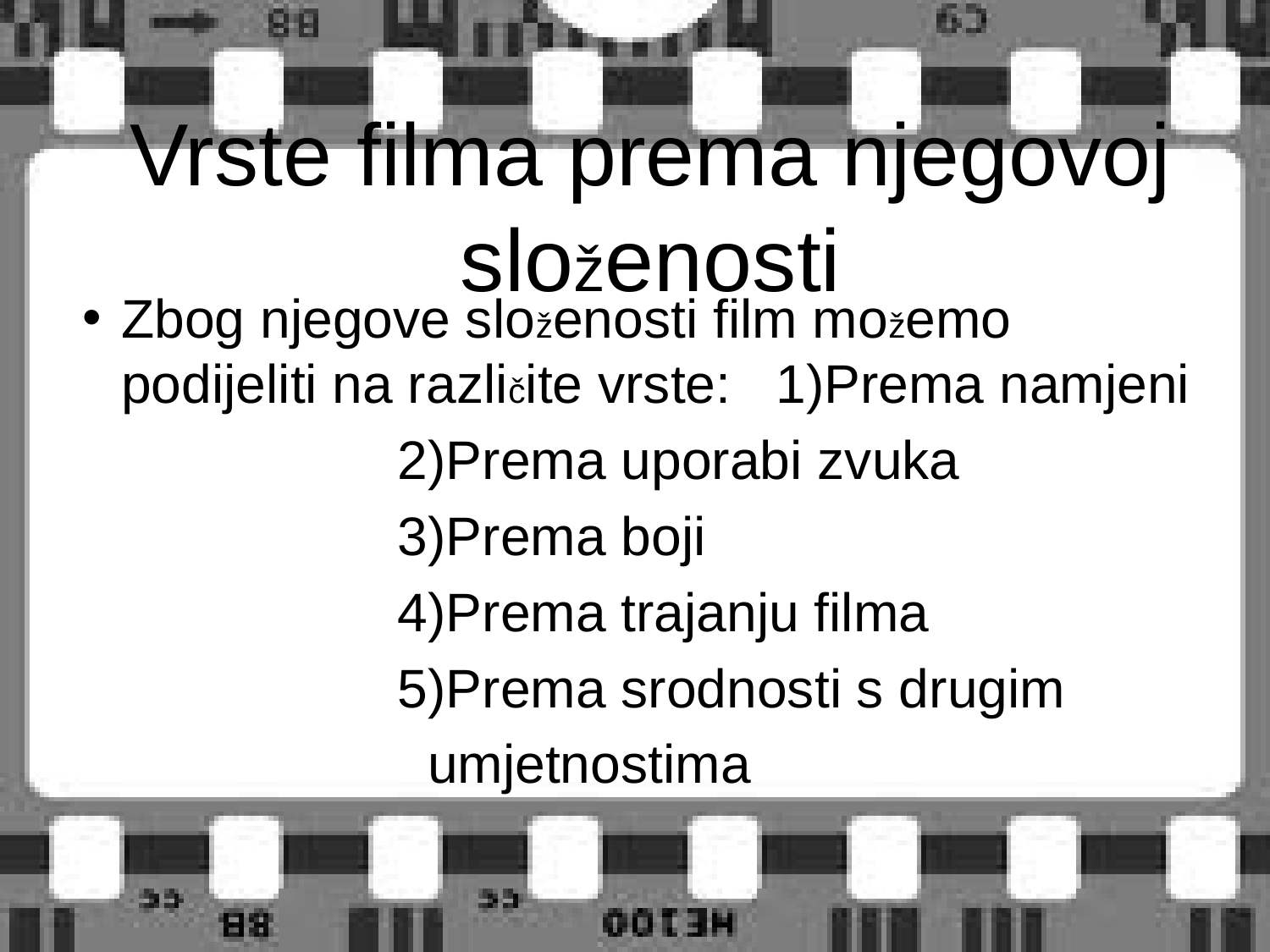

# Vrste filma prema njegovoj složenosti
Zbog njegove složenosti film možemo podijeliti na različite vrste:   1)Prema namjeni
                     2)Prema uporabi zvuka
                     3)Prema boji
                     4)Prema trajanju filma
                     5)Prema srodnosti s drugim
                       umjetnostima